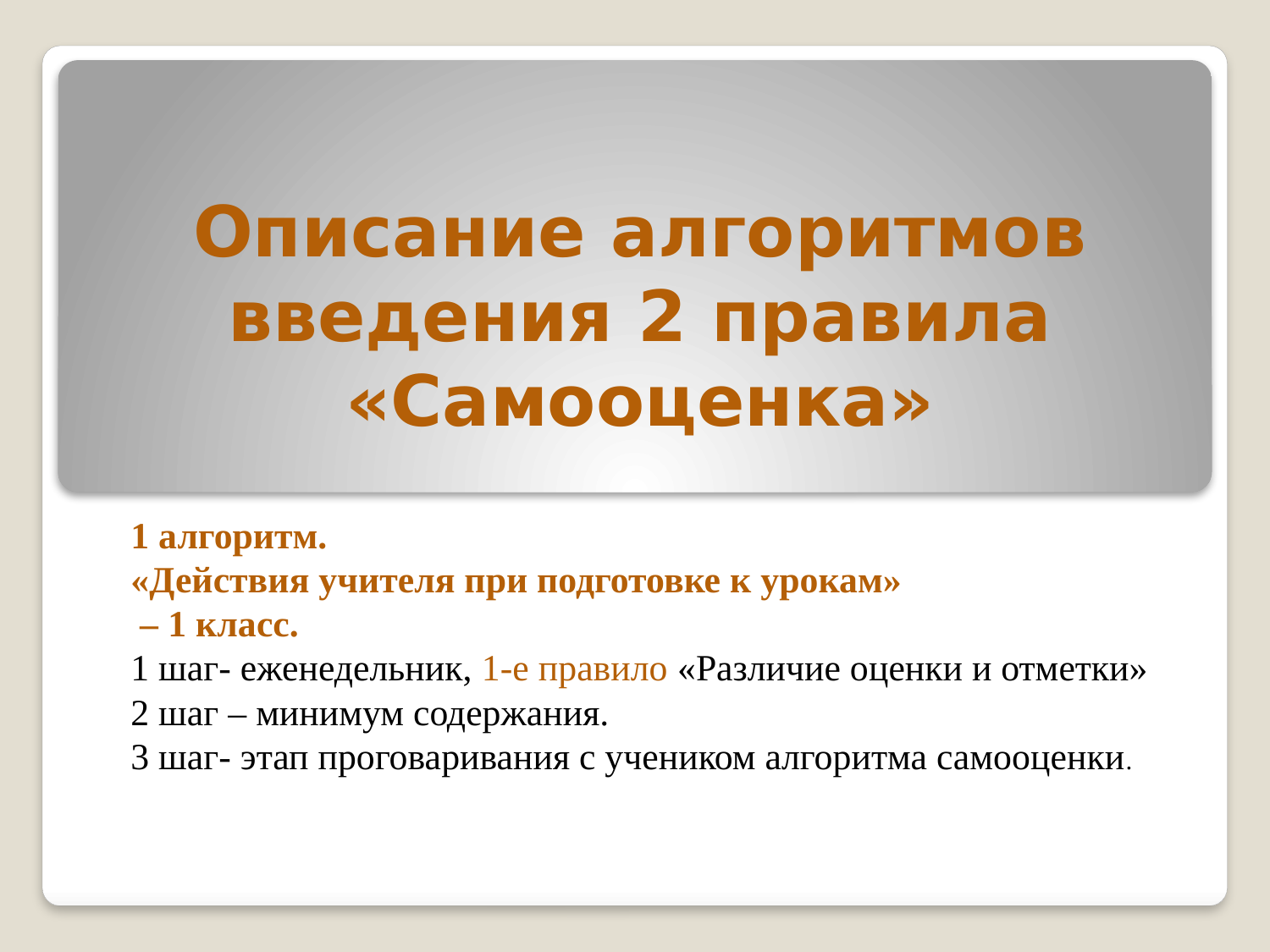

# Описание алгоритмов введения 2 правила «Самооценка»
1 алгоритм.
«Действия учителя при подготовке к урокам»
 – 1 класс.
1 шаг- еженедельник, 1-е правило «Различие оценки и отметки»
2 шаг – минимум содержания.
3 шаг- этап проговаривания с учеником алгоритма самооценки.